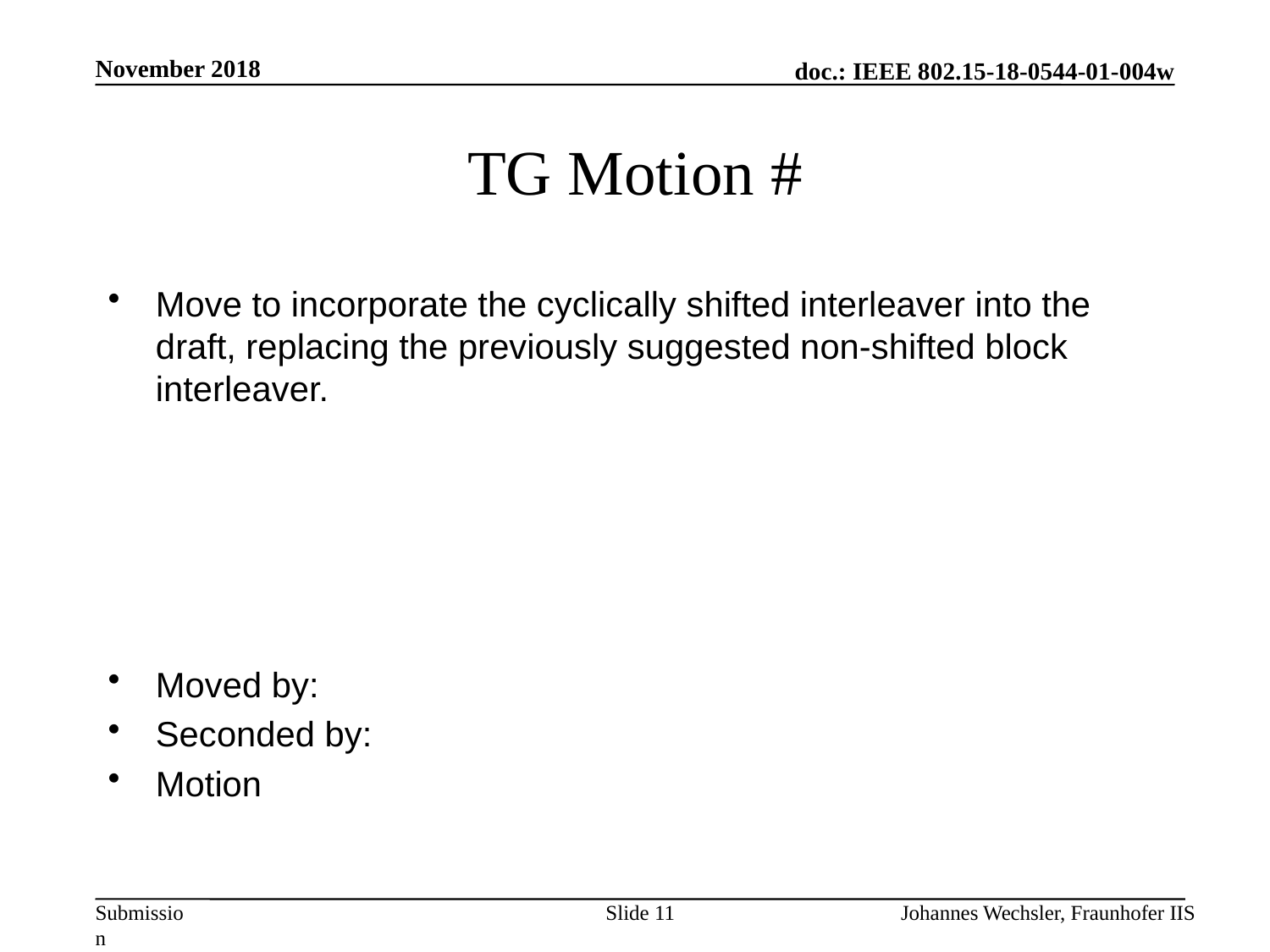

November 2018
# TG Motion #
Move to incorporate the cyclically shifted interleaver into the draft, replacing the previously suggested non-shifted block interleaver.

Moved by:
Seconded by:
Motion

Slide 11
Johannes Wechsler, Fraunhofer IIS